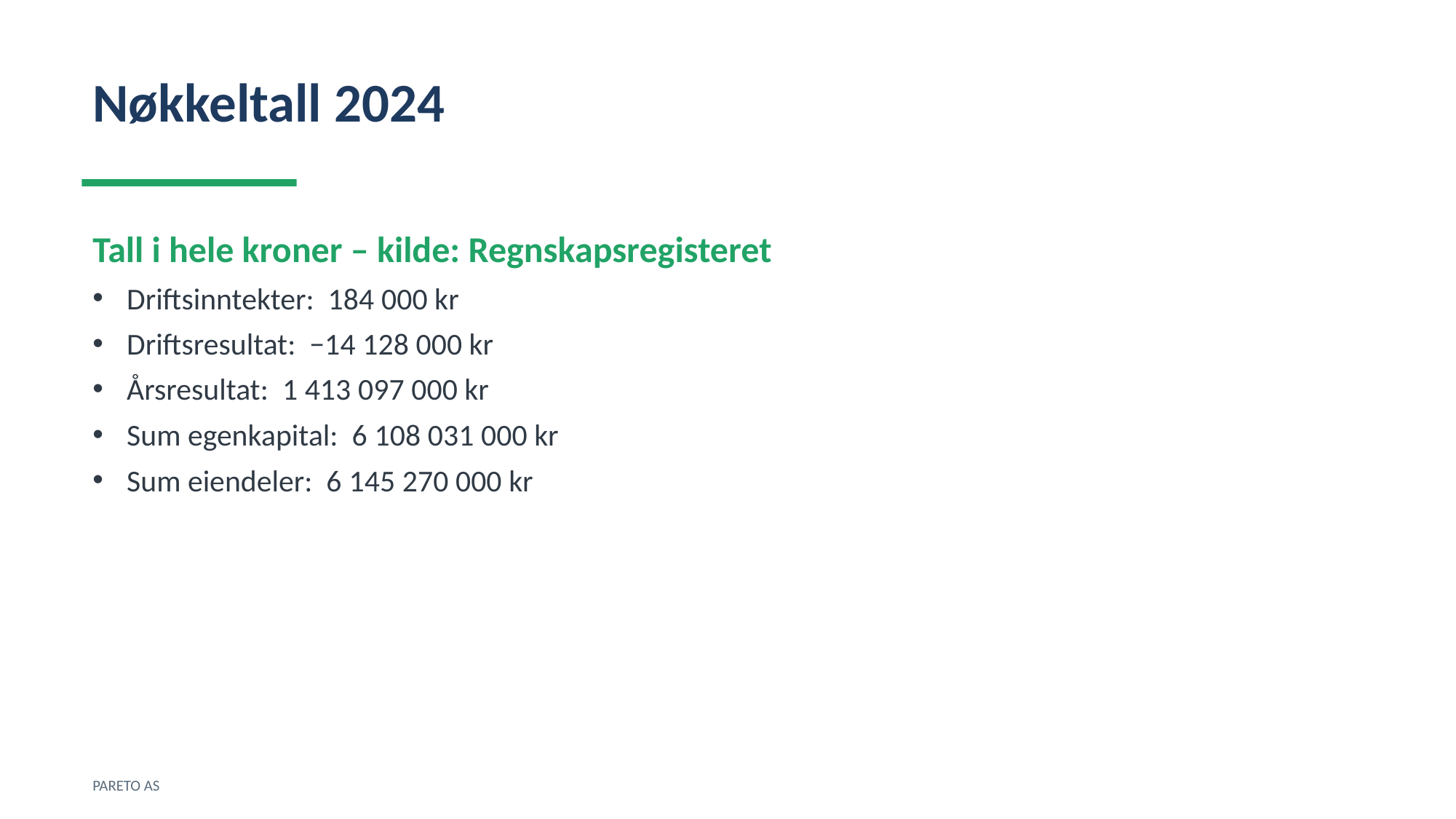

Nøkkeltall 2024

Tall i hele kroner – kilde: Regnskapsregisteret
Driftsinntekter:  184 000 kr
Driftsresultat:  −14 128 000 kr
Årsresultat:  1 413 097 000 kr
Sum egenkapital:  6 108 031 000 kr
Sum eiendeler:  6 145 270 000 kr
PARETO AS